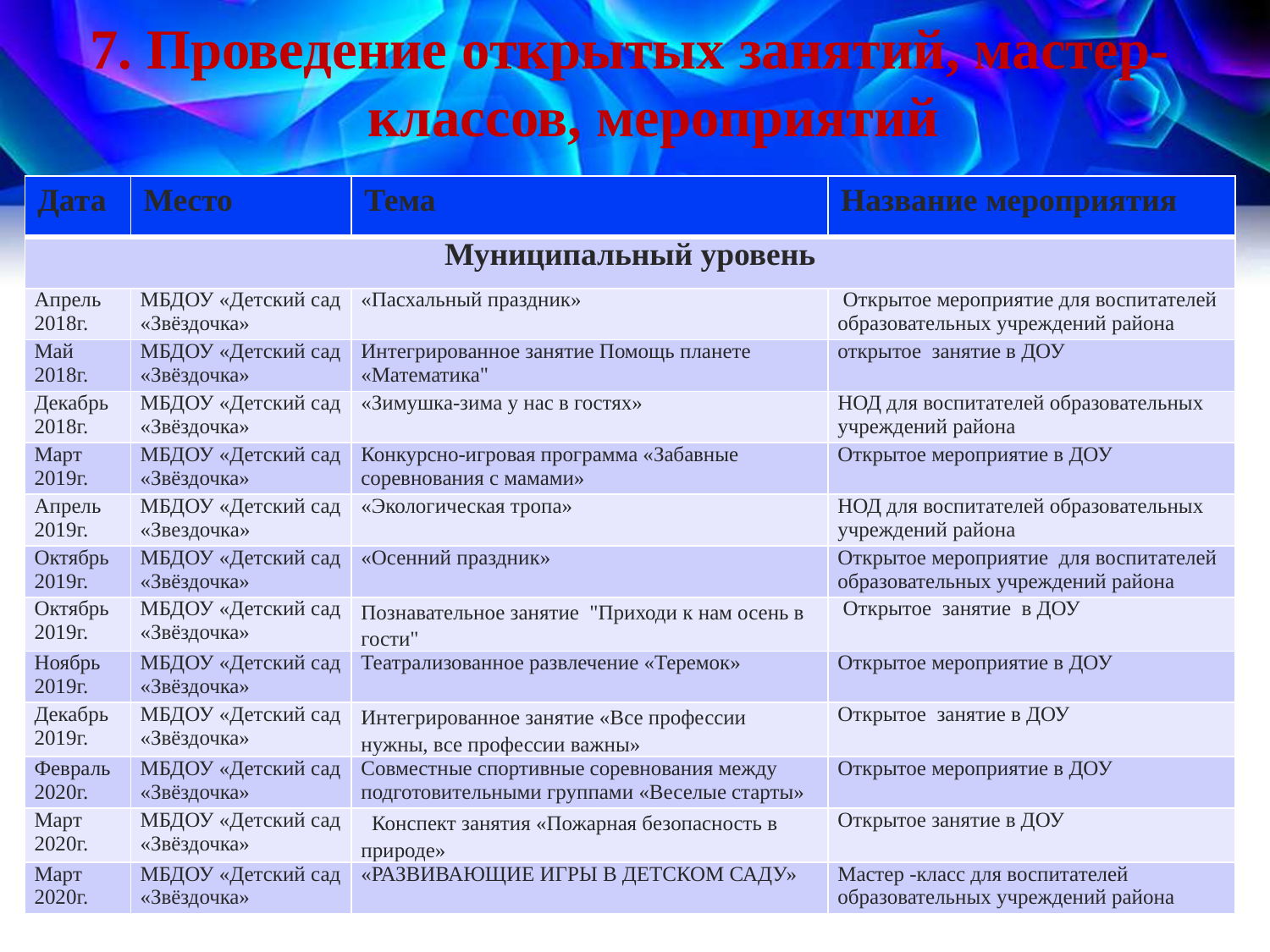

7. Проведение открытых занятий, мастер-классов, мероприятий
| Дата | Место | Тема | Название мероприятия |
| --- | --- | --- | --- |
| Муниципальный уровень |  |  |  |
| Апрель 2018г. | МБДОУ «Детский сад «Звёздочка» | «Пасхальный праздник» | Открытое мероприятие для воспитателей образовательных учреждений района |
| Май 2018г. | МБДОУ «Детский сад «Звёздочка» | Интегрированное занятие Помощь планете «Математика" | открытое занятие в ДОУ |
| Декабрь 2018г. | МБДОУ «Детский сад «Звёздочка» | «Зимушка-зима у нас в гостях» | НОД для воспитателей образовательных учреждений района |
| Март 2019г. | МБДОУ «Детский сад «Звёздочка» | Конкурсно-игровая программа «Забавные соревнования с мамами» | Открытое мероприятие в ДОУ |
| Апрель 2019г. | МБДОУ «Детский сад «Звездочка» | «Экологическая тропа» | НОД для воспитателей образовательных учреждений района |
| Октябрь 2019г. | МБДОУ «Детский сад «Звёздочка» | «Осенний праздник» | Открытое мероприятие для воспитателей образовательных учреждений района |
| Октябрь 2019г. | МБДОУ «Детский сад «Звёздочка» | Познавательное занятие "Приходи к нам осень в гости" | Открытое занятие в ДОУ |
| Ноябрь 2019г. | МБДОУ «Детский сад «Звёздочка» | Театрализованное развлечение «Теремок» | Открытое мероприятие в ДОУ |
| Декабрь 2019г. | МБДОУ «Детский сад «Звёздочка» | Интегрированное занятие «Все профессии нужны, все профессии важны» | Открытое занятие в ДОУ |
| Февраль 2020г. | МБДОУ «Детский сад «Звёздочка» | Совместные спортивные соревнования между подготовительными группами «Веселые старты» | Открытое мероприятие в ДОУ |
| Март 2020г. | МБДОУ «Детский сад «Звёздочка» | Конспект занятия «Пожарная безопасность в природе» | Открытое занятие в ДОУ |
| Март 2020г. | МБДОУ «Детский сад «Звёздочка» | «РАЗВИВАЮЩИЕ ИГРЫ В ДЕТСКОМ САДУ» | Мастер -класс для воспитателей образовательных учреждений района |